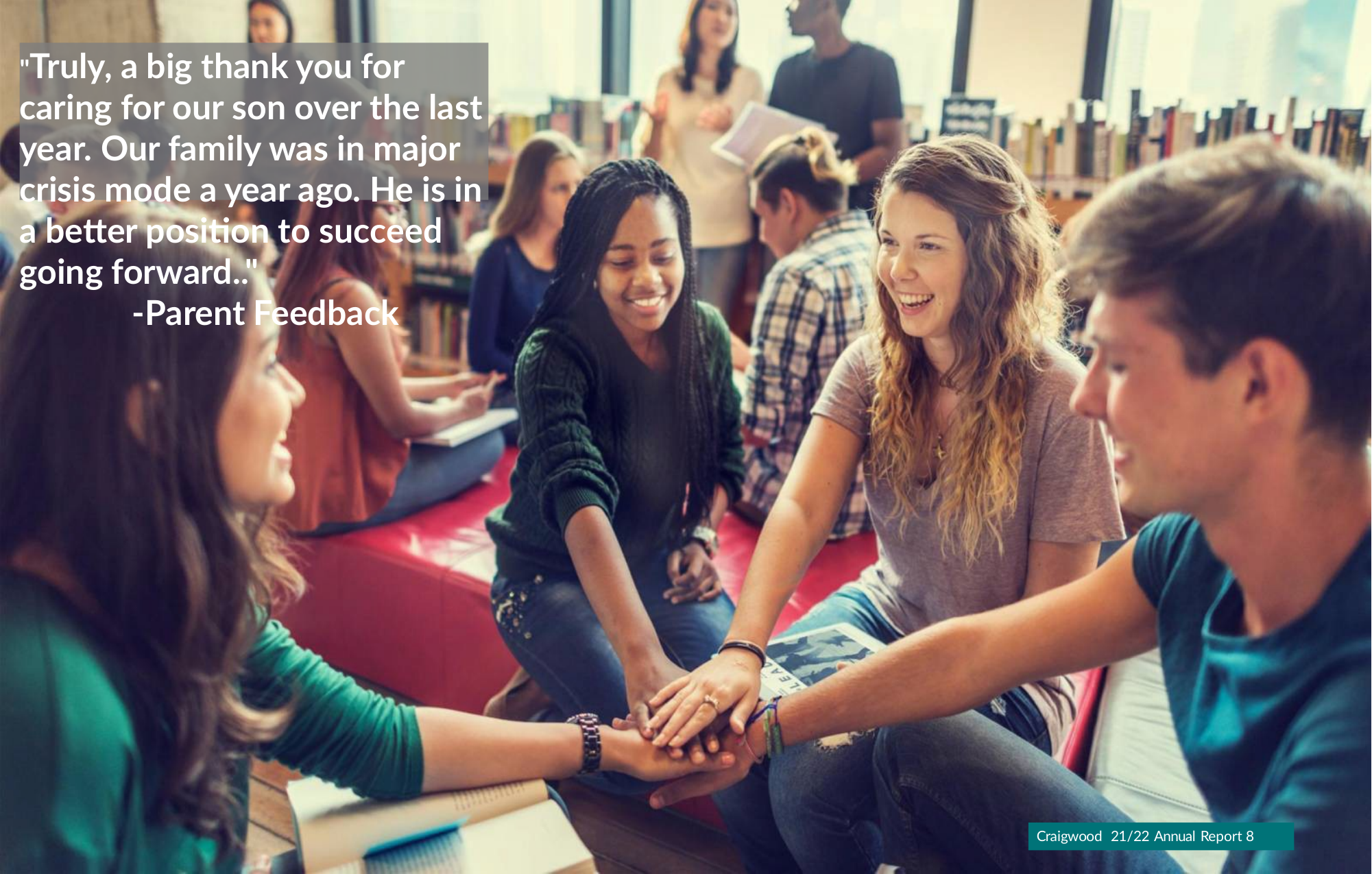

"Truly, a big thank you for caring for our son over the last year. Our family was in major crisis mode a year ago. He is in a better position to succeed going forward.."
-Parent Feedback

Craigwood  21/22 Annual Report 8